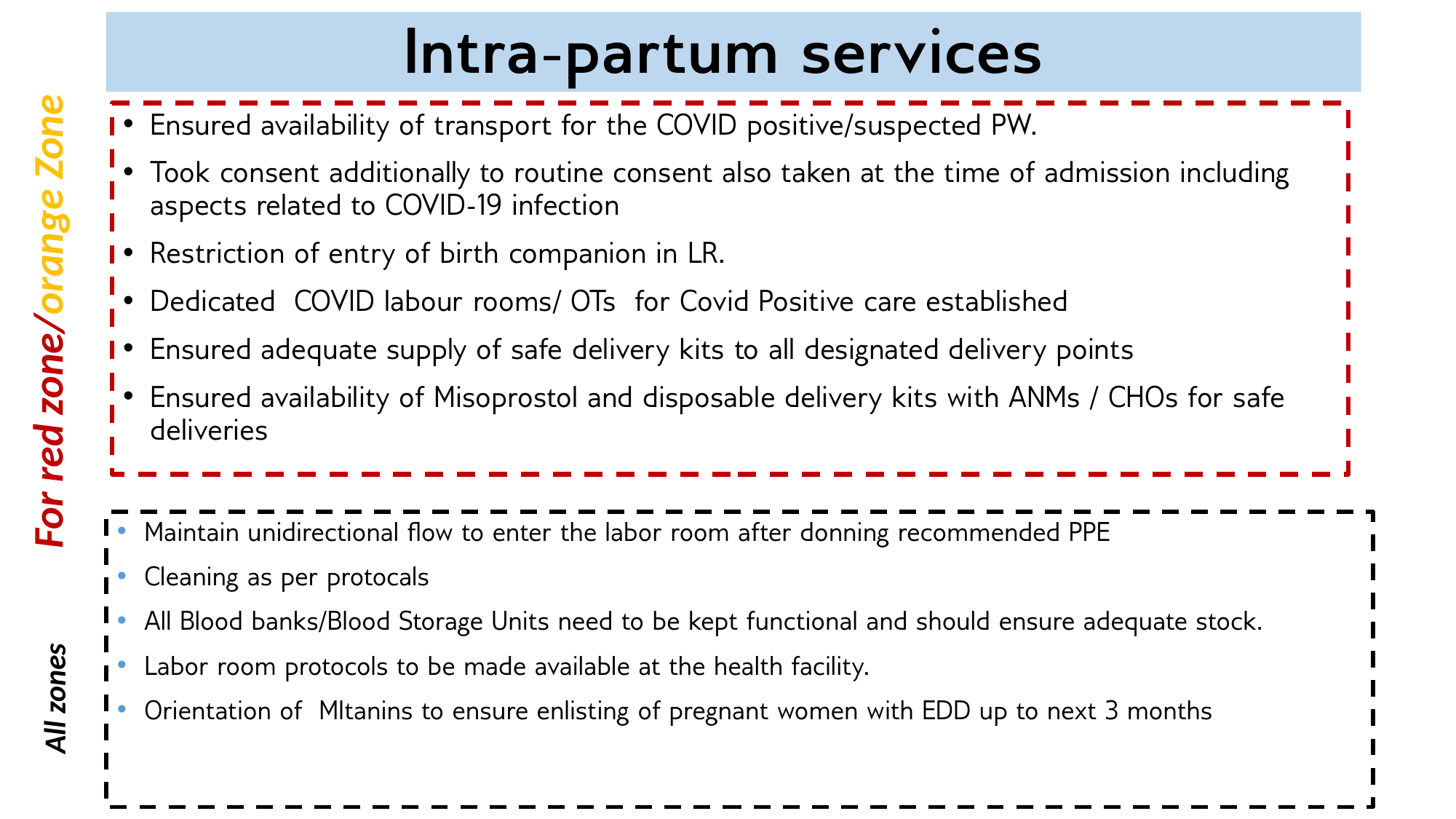

# Intra-partum services
For red zone/orange Zone
Ensured availability of transport for the COVID positive/suspected PW.
Took consent additionally to routine consent also taken at the time of admission including aspects related to COVID-19 infection
Restriction of entry of birth companion in LR.
Dedicated  COVID labour rooms/ OTs  for Covid Positive care established
Ensured adequate supply of safe delivery kits to all designated delivery points
Ensured availability of Misoprostol and disposable delivery kits with ANMs / CHOs for safe deliveries
Maintain unidirectional flow to enter the labor room after donning recommended PPE
Cleaning as per protocals
All Blood banks/Blood Storage Units need to be kept functional and should ensure adequate stock.
Labor room protocols to be made available at the health facility.
Orientation of  MItanins to ensure enlisting of pregnant women with EDD up to next 3 months

All zones